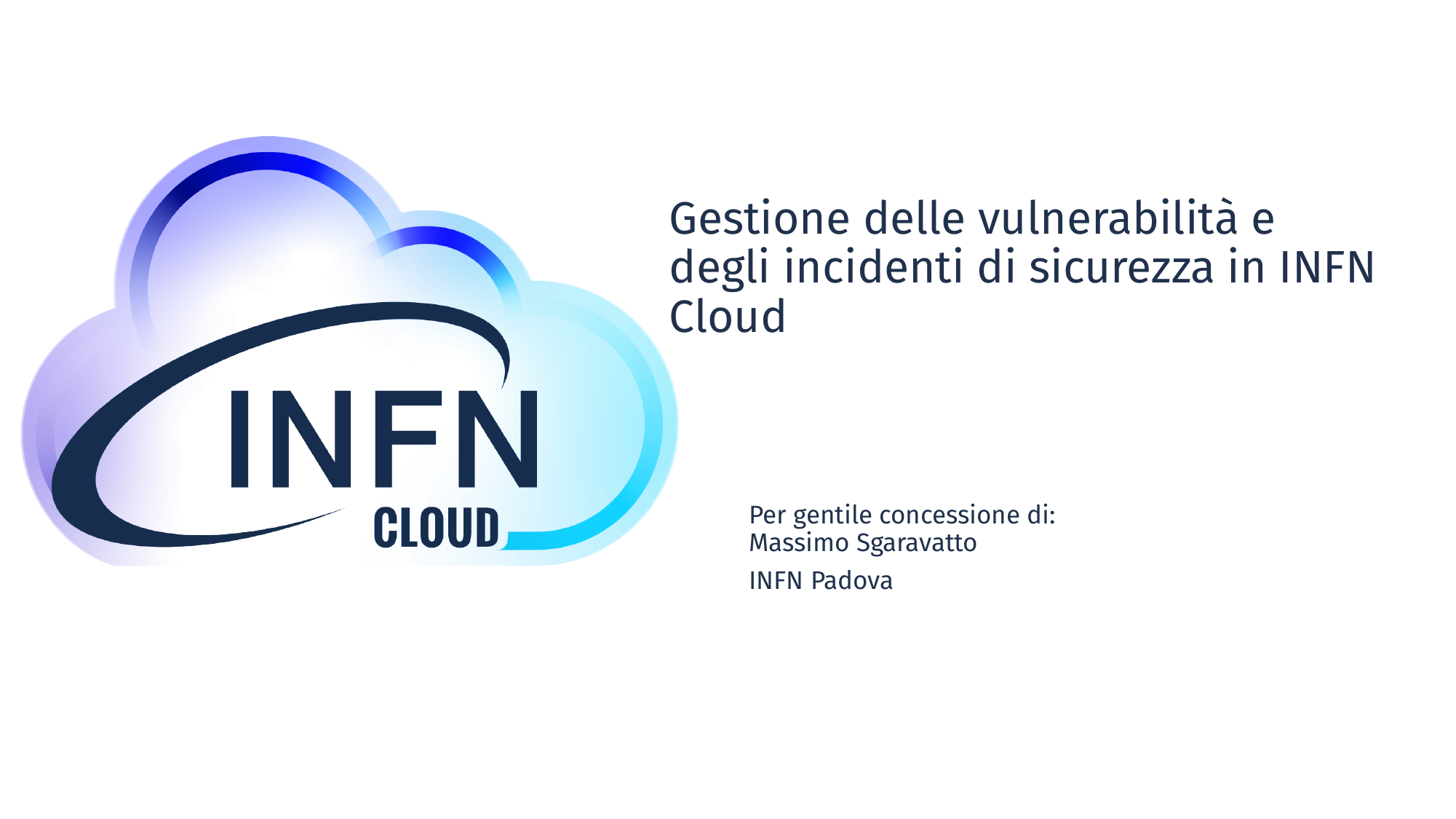

# Gestione delle vulnerabilità e degli incidenti di sicurezza in INFN Cloud
Per gentile concessione di:
Massimo Sgaravatto
INFN Padova